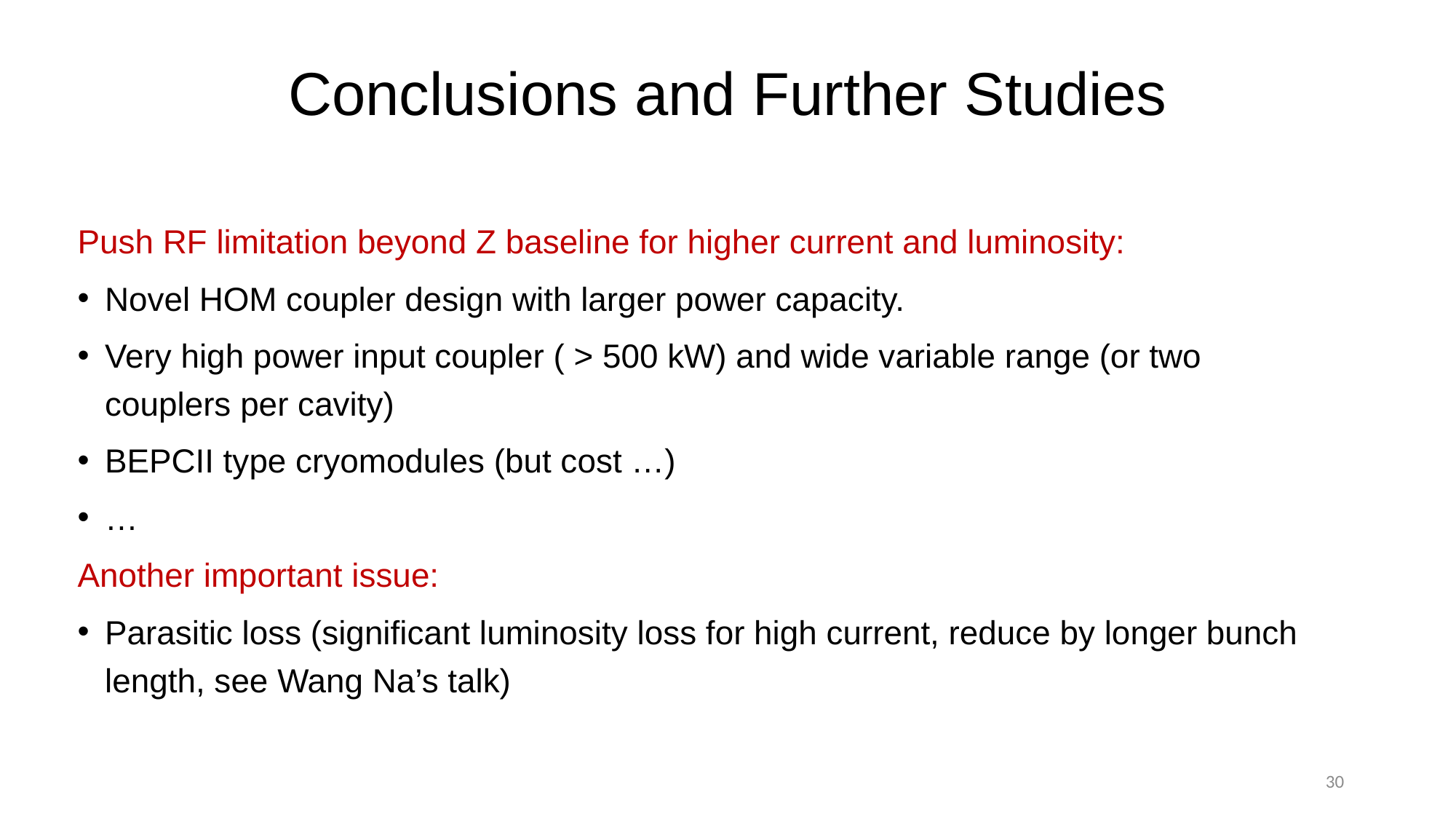

# Conclusions and Further Studies
Push RF limitation beyond Z baseline for higher current and luminosity:
Novel HOM coupler design with larger power capacity.
Very high power input coupler ( > 500 kW) and wide variable range (or two couplers per cavity)
BEPCII type cryomodules (but cost …)
…
Another important issue:
Parasitic loss (significant luminosity loss for high current, reduce by longer bunch length, see Wang Na’s talk)

30